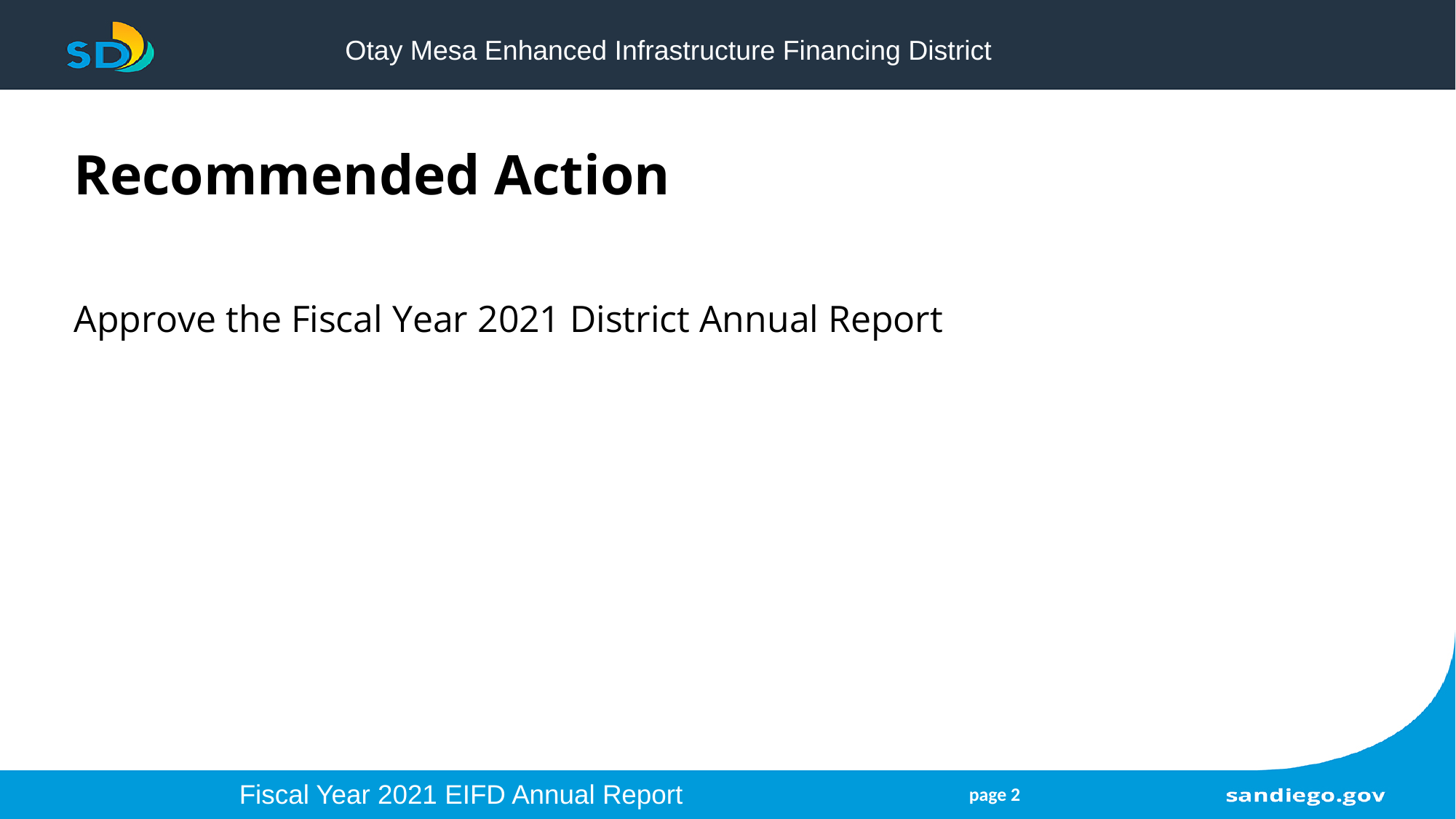

# Otay Mesa Enhanced Infrastructure Financing District
Recommended Action

Approve the Fiscal Year 2021 District Annual Report

Fiscal Year 2021 EIFD Annual Report
page 2